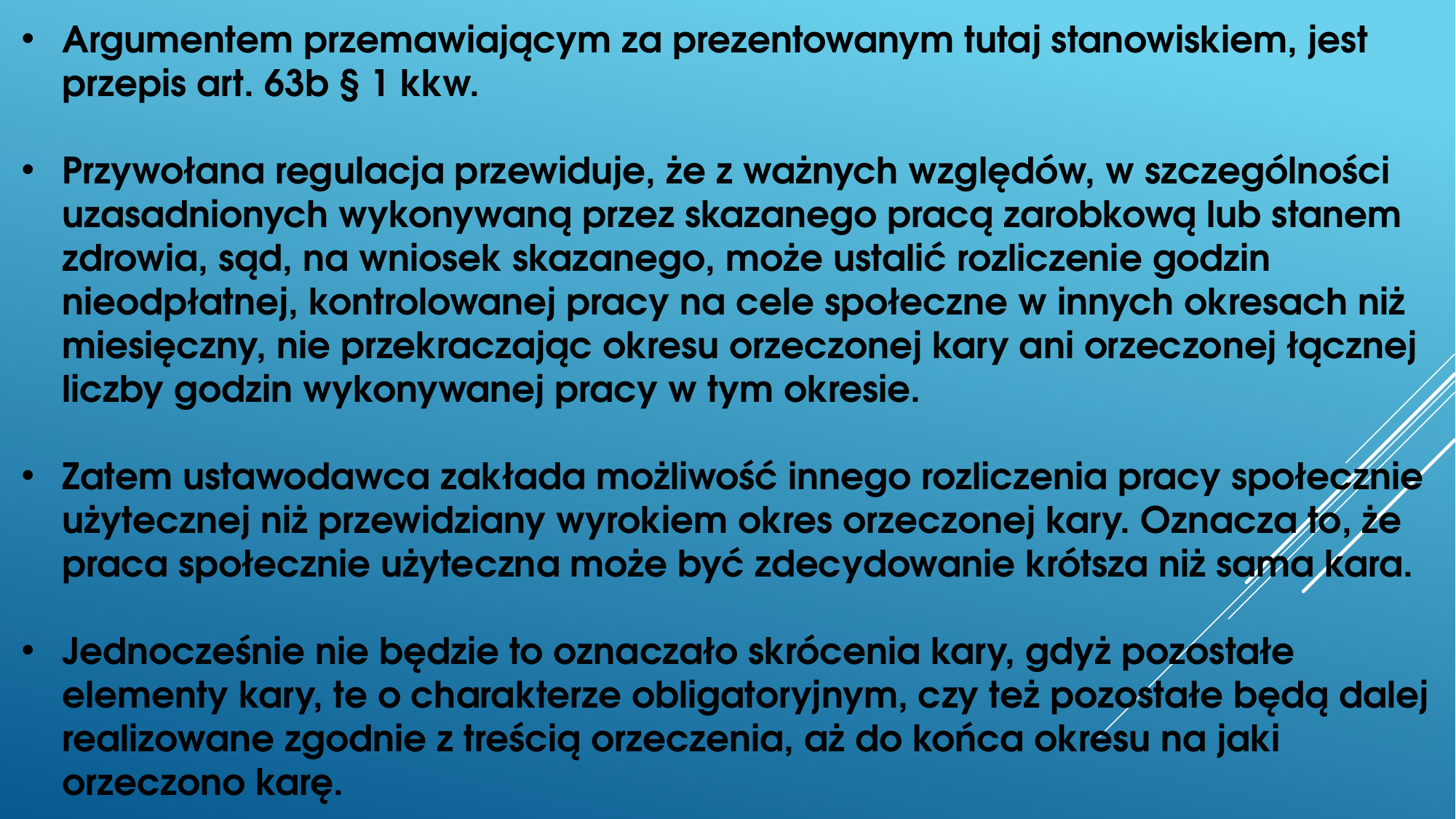

Argumentem przemawiającym za prezentowanym tutaj stanowiskiem, jest przepis art. 63b § 1 kkw.

Przywołana regulacja przewiduje, że z ważnych względów, w szczególności uzasadnionych wykonywaną przez skazanego pracą zarobkową lub stanem zdrowia, sąd, na wniosek skazanego, może ustalić rozliczenie godzin nieodpłatnej, kontrolowanej pracy na cele społeczne w innych okresach niż miesięczny, nie przekraczając okresu orzeczonej kary ani orzeczonej łącznej liczby godzin wykonywanej pracy w tym okresie.

Zatem ustawodawca zakłada możliwość innego rozliczenia pracy społecznie użytecznej niż przewidziany wyrokiem okres orzeczonej kary. Oznacza to, że praca społecznie użyteczna może być zdecydowanie krótsza niż sama kara.

Jednocześnie nie będzie to oznaczało skrócenia kary, gdyż pozostałe elementy kary, te o charakterze obligatoryjnym, czy też pozostałe będą dalej realizowane zgodnie z treścią orzeczenia, aż do końca okresu na jaki orzeczono karę.